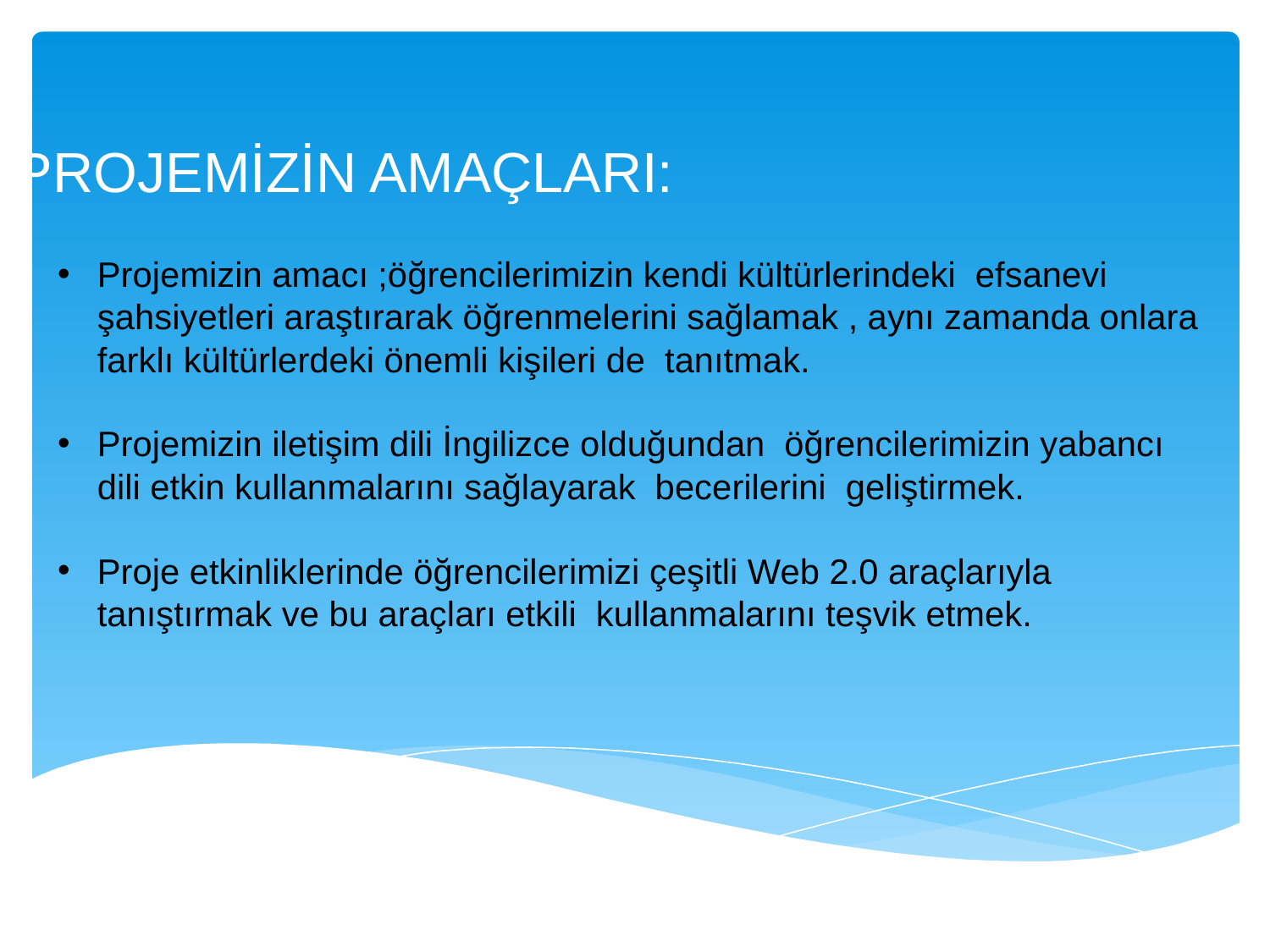

# PROJEMİZİN AMAÇLARI:
Projemizin amacı ;öğrencilerimizin kendi kültürlerindeki  efsanevi şahsiyetleri araştırarak öğrenmelerini sağlamak , aynı zamanda onlara farklı kültürlerdeki önemli kişileri de  tanıtmak.

Projemizin iletişim dili İngilizce olduğundan  öğrencilerimizin yabancı dili etkin kullanmalarını sağlayarak  becerilerini  geliştirmek.

Proje etkinliklerinde öğrencilerimizi çeşitli Web 2.0 araçlarıyla tanıştırmak ve bu araçları etkili  kullanmalarını teşvik etmek.